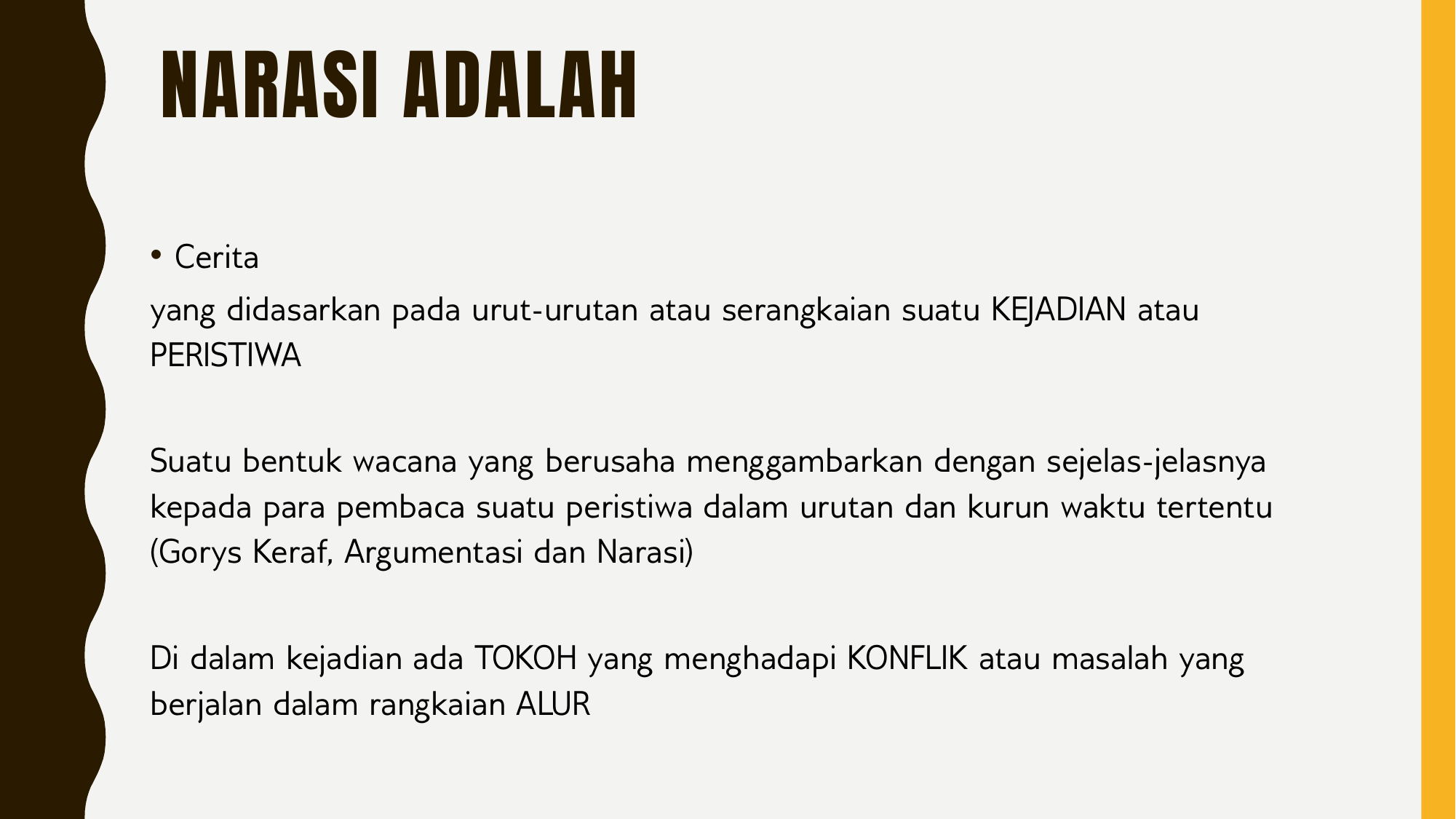

# Narasi Adalah
Cerita
yang didasarkan pada urut-urutan atau serangkaian suatu KEJADIAN atau PERISTIWA

Suatu bentuk wacana yang berusaha menggambarkan dengan sejelas-jelasnya kepada para pembaca suatu peristiwa dalam urutan dan kurun waktu tertentu (Gorys Keraf, Argumentasi dan Narasi)

Di dalam kejadian ada TOKOH yang menghadapi KONFLIK atau masalah yang berjalan dalam rangkaian ALUR